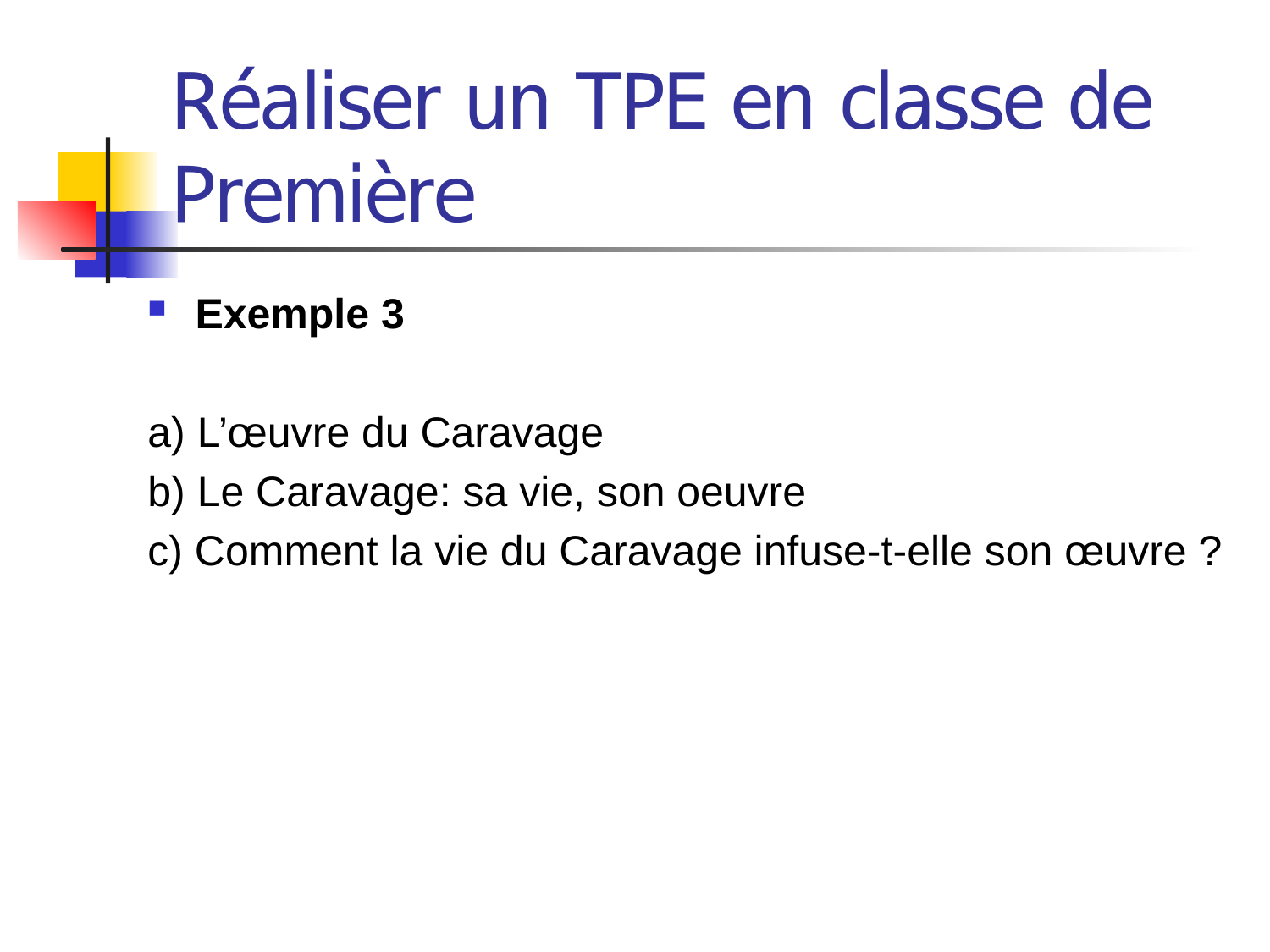

# Réaliser un TPE en classe de Première
Exemple 3

a) L’œuvre du Caravage
b) Le Caravage: sa vie, son oeuvre
c) Comment la vie du Caravage infuse-t-elle son œuvre ?